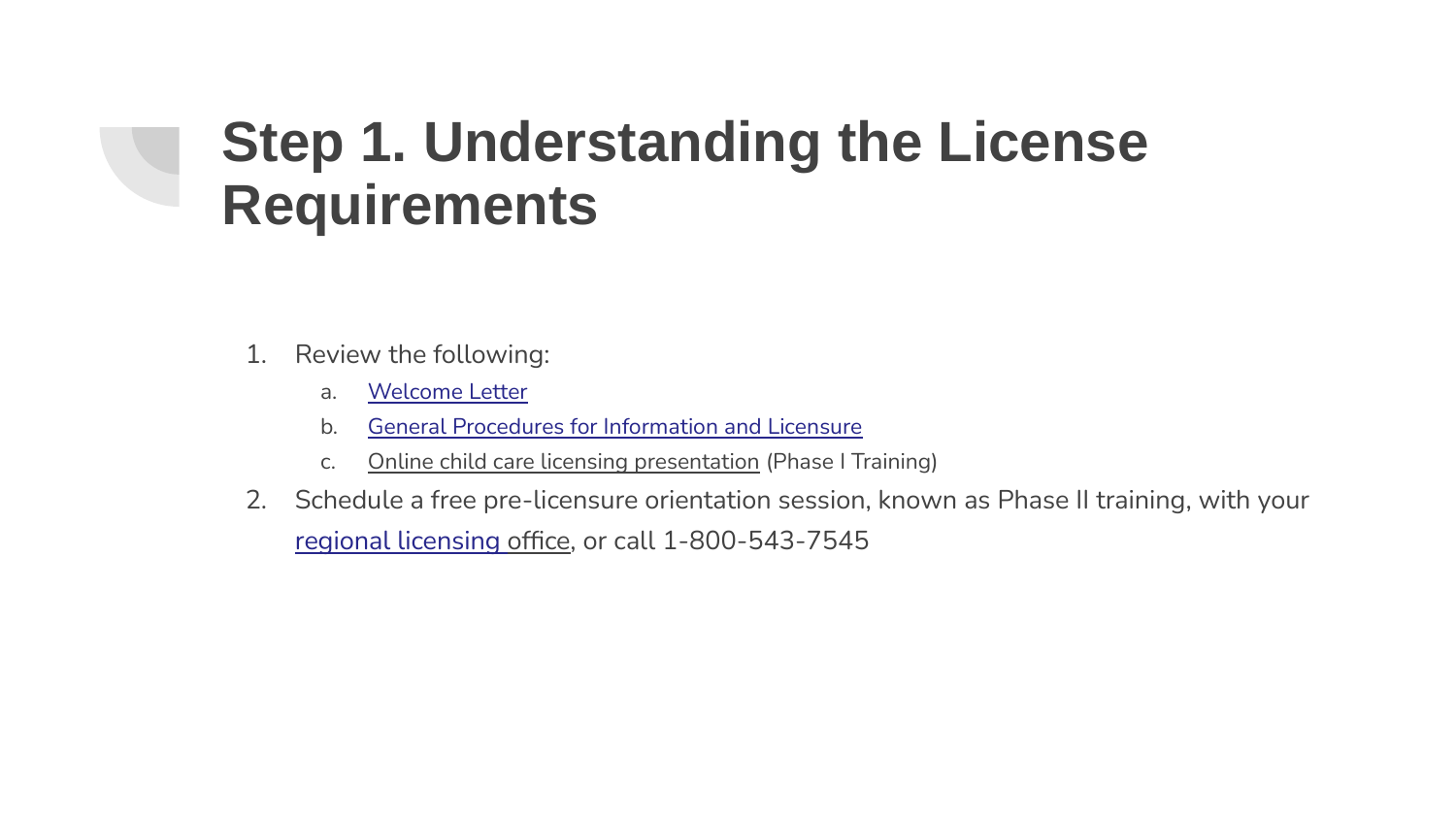

# Step 1. Understanding the License Requirements

Review the following:
Welcome Letter
General Procedures for Information and Licensure
Online child care licensing presentation (Phase I Training)
Schedule a free pre-licensure orientation session, known as Phase II training, with your regional licensing office, or call 1-800-543-7545